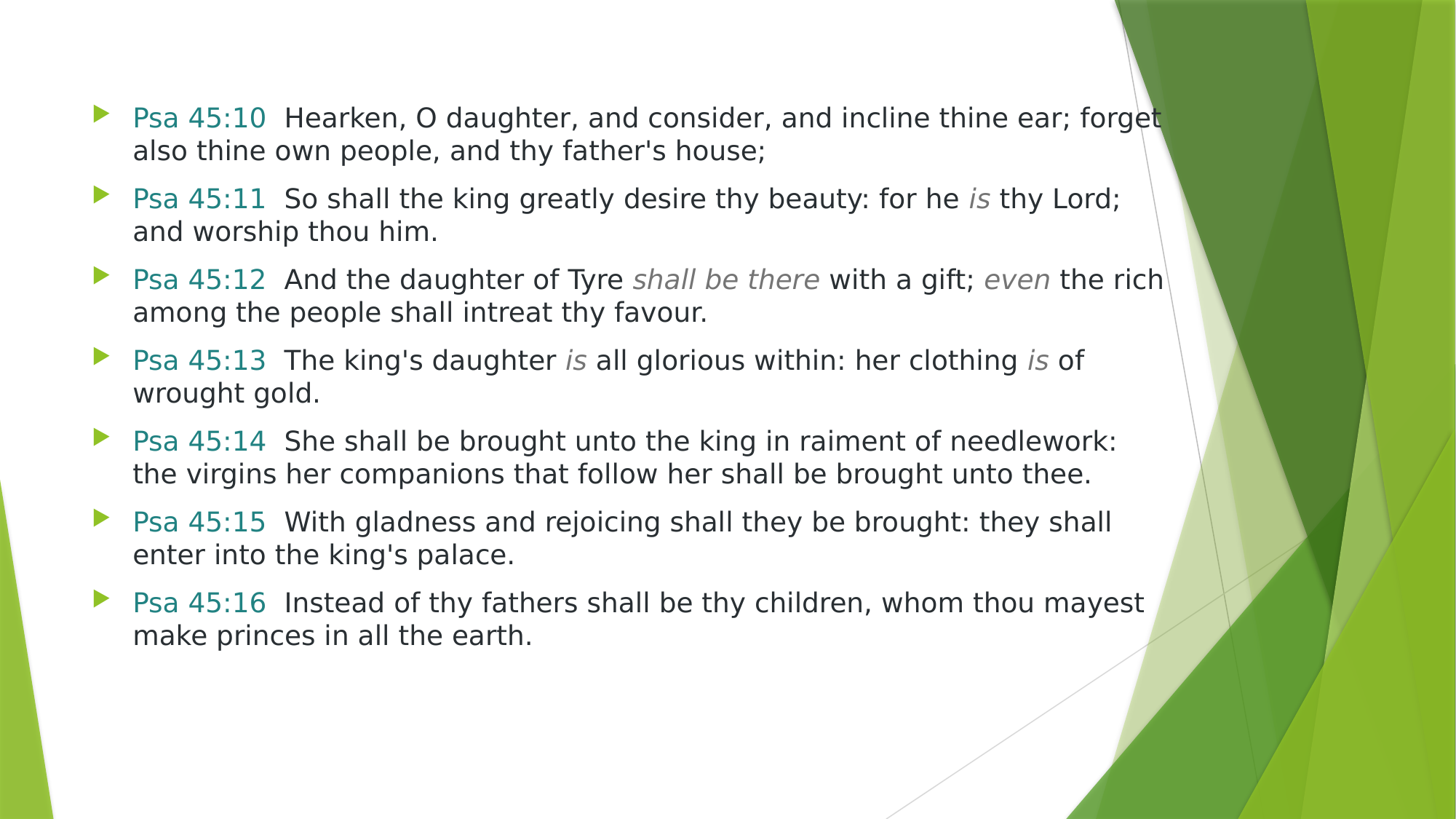

#
Psa 45:10  Hearken, O daughter, and consider, and incline thine ear; forget also thine own people, and thy father's house;
Psa 45:11  So shall the king greatly desire thy beauty: for he is thy Lord; and worship thou him.
Psa 45:12  And the daughter of Tyre shall be there with a gift; even the rich among the people shall intreat thy favour.
Psa 45:13  The king's daughter is all glorious within: her clothing is of wrought gold.
Psa 45:14  She shall be brought unto the king in raiment of needlework: the virgins her companions that follow her shall be brought unto thee.
Psa 45:15  With gladness and rejoicing shall they be brought: they shall enter into the king's palace.
Psa 45:16  Instead of thy fathers shall be thy children, whom thou mayest make princes in all the earth.